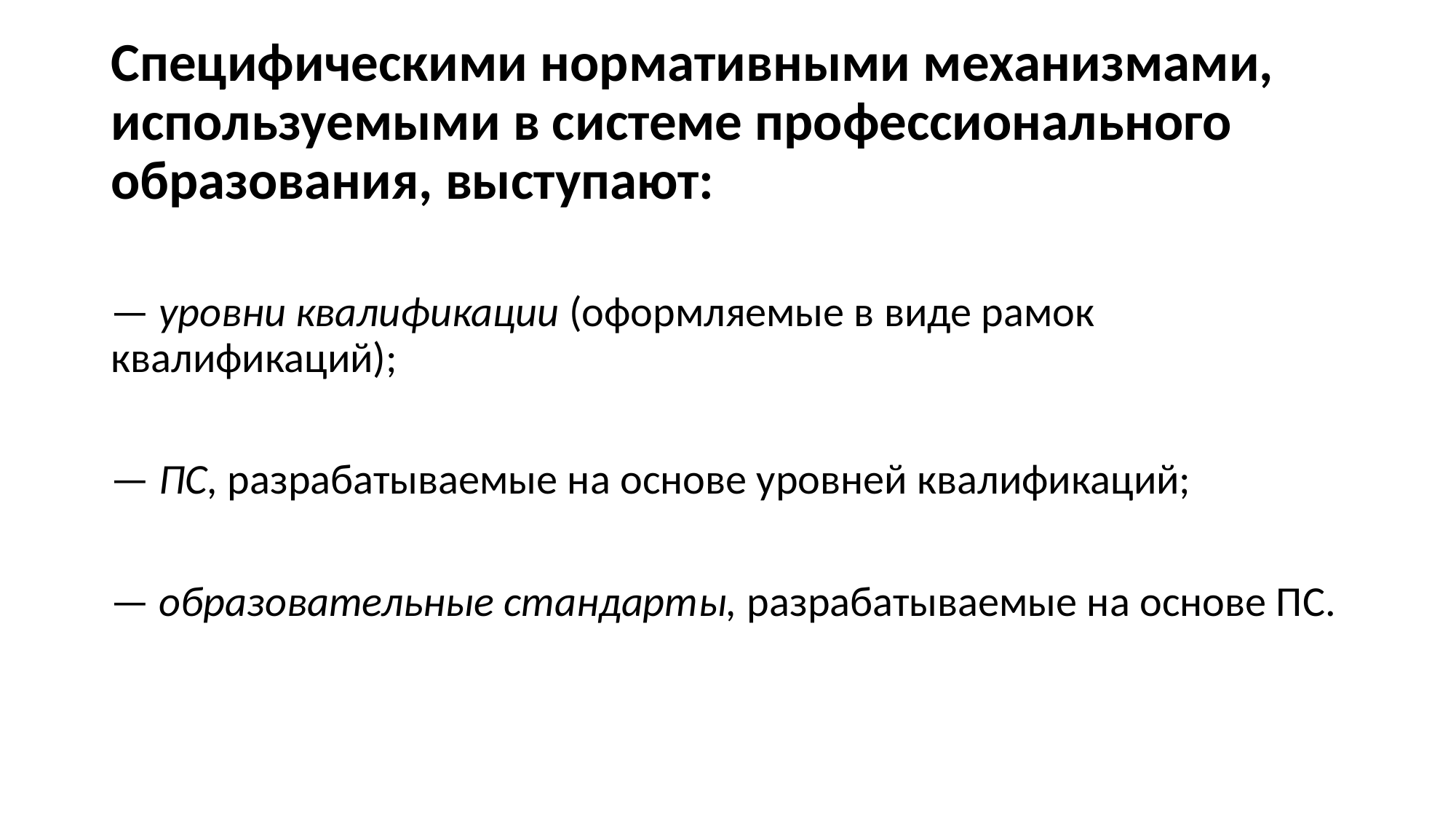

# Специфическими нормативными механизмами, используемыми в системе профессионального образования, выступают:

— уровни квалификации (оформляемые в виде рамок квалификаций);

— ПС, разрабатываемые на основе уровней квалификаций;

— образовательные стандарты, разрабатываемые на основе ПС.